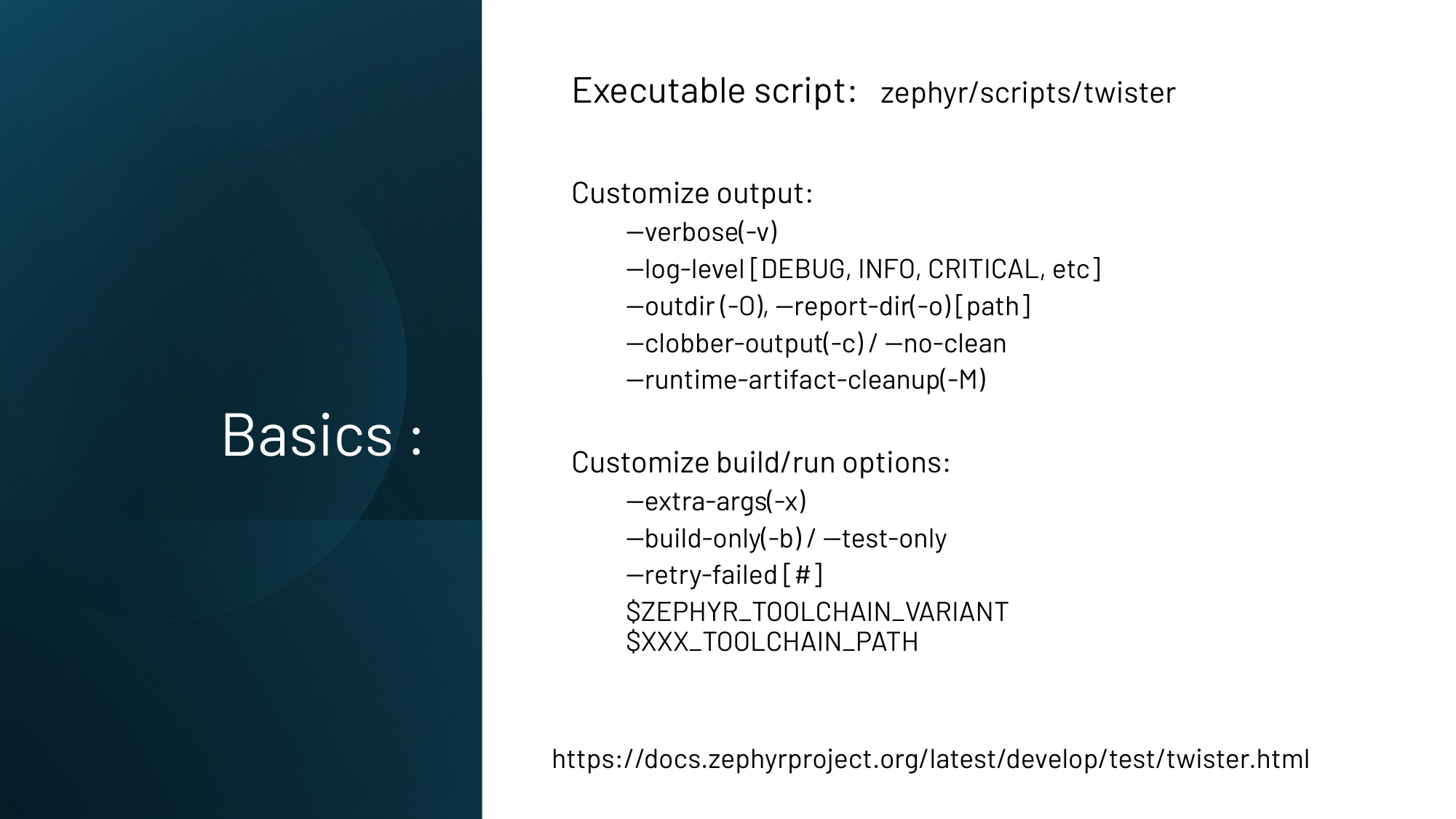

Executable script:   zephyr/scripts/twister
# Basics :

Customize output:
--verbose(-v)
--log-level [DEBUG, INFO, CRITICAL, etc]
--outdir (-O), --report-dir(-o) [path]
--clobber-output(-c) / --no-clean
--runtime-artifact-cleanup(-M)

Customize build/run options:
--extra-args(-x)
--build-only(-b) / --test-only
--retry-failed [#]
$ZEPHYR_TOOLCHAIN_VARIANT
$XXX_TOOLCHAIN_PATH
https://docs.zephyrproject.org/latest/develop/test/twister.html